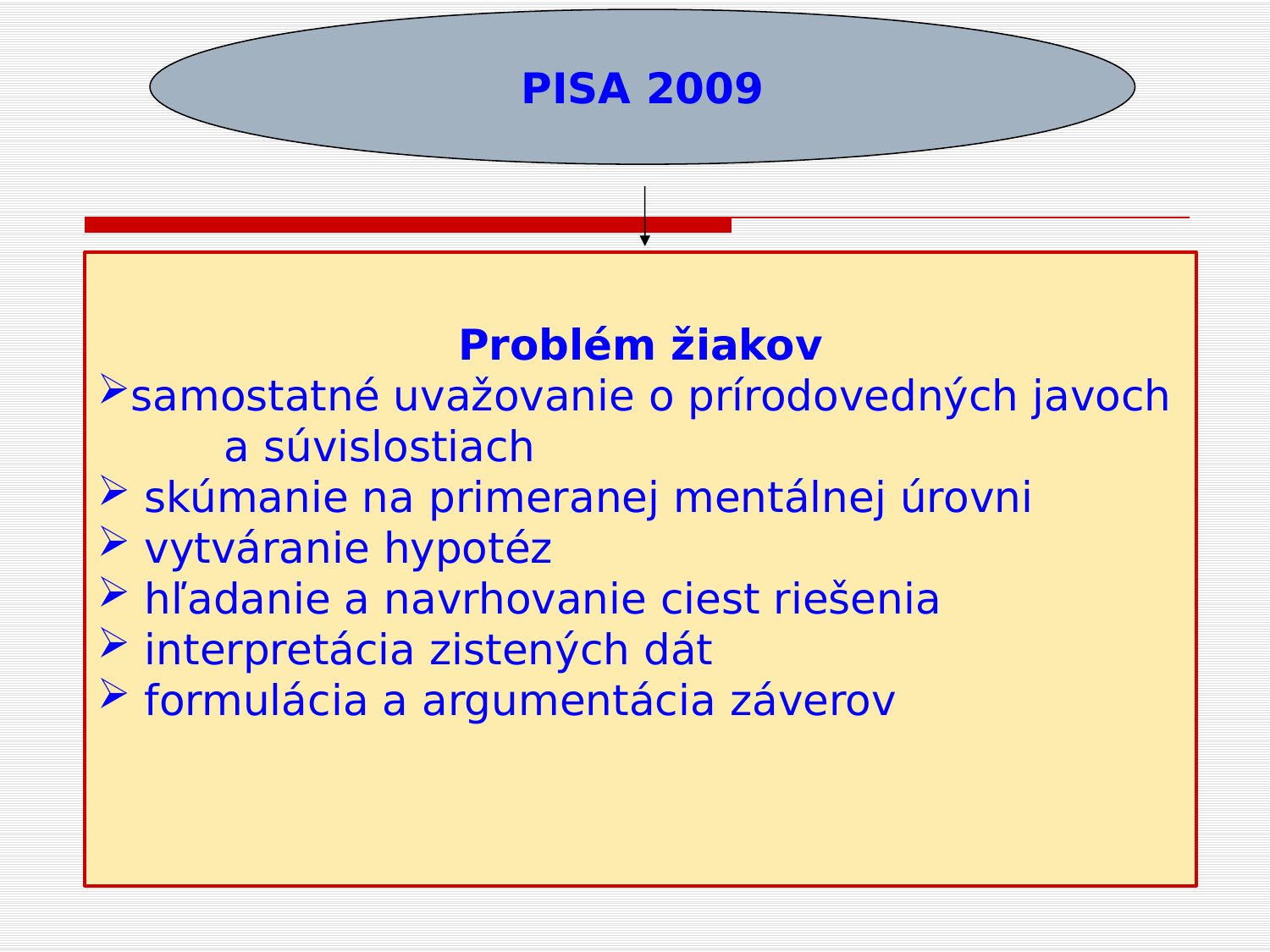

PISA 2009

Problém žiakov
samostatné uvažovanie o prírodovedných javoch
	a súvislostiach
 skúmanie na primeranej mentálnej úrovni
 vytváranie hypotéz
 hľadanie a navrhovanie ciest riešenia
 interpretácia zistených dát
 formulácia a argumentácia záverov